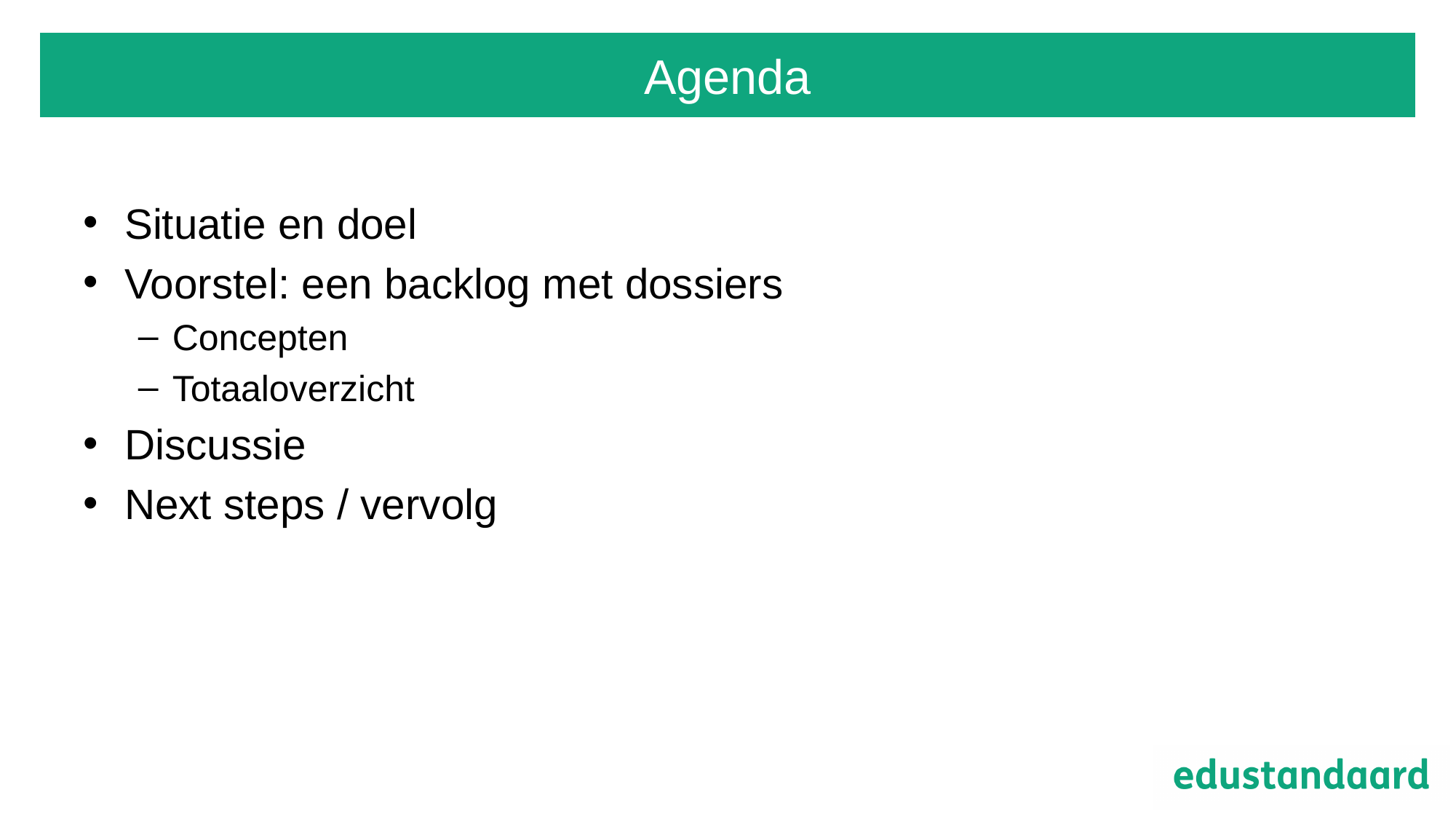

# Agenda
Situatie en doel
Voorstel: een backlog met dossiers
Concepten
Totaaloverzicht
Discussie
Next steps / vervolg